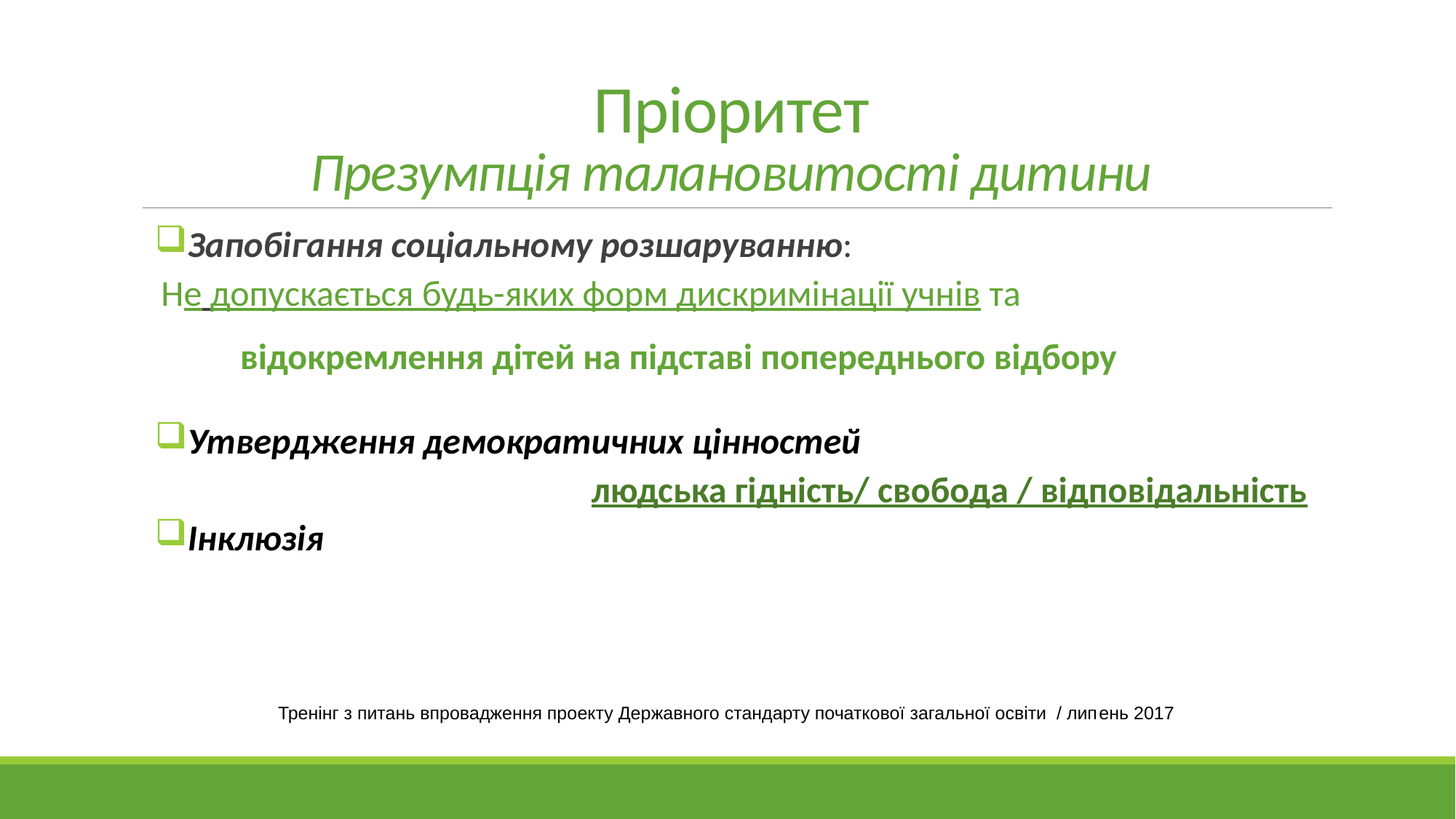

# Пріоритет Презумпція талановитості дитини
Запобігання соціальному розшаруванню:
 Не допускається будь-яких форм дискримінації учнів та
	відокремлення дітей на підставі попереднього відбору
Утвердження демократичних цінностей
				людська гідність/ свобода / відповідальність
Інклюзія

Тренінг з питань впровадження проекту Державного стандарту початкової загальної освіти  / липень 2017